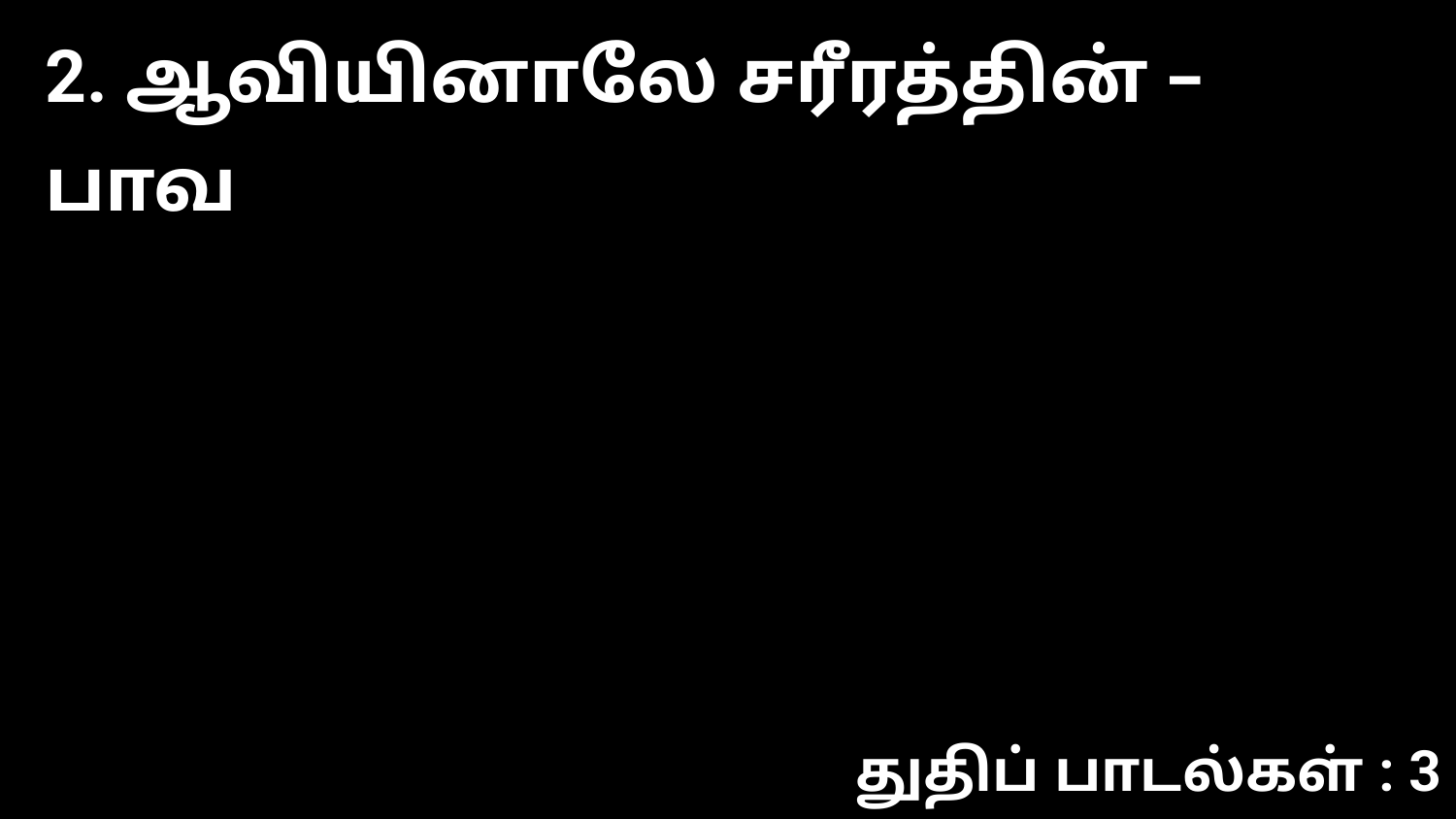

2. ஆவியினாலே சரீரத்தின் – பாவ
துதிப் பாடல்கள் : 3